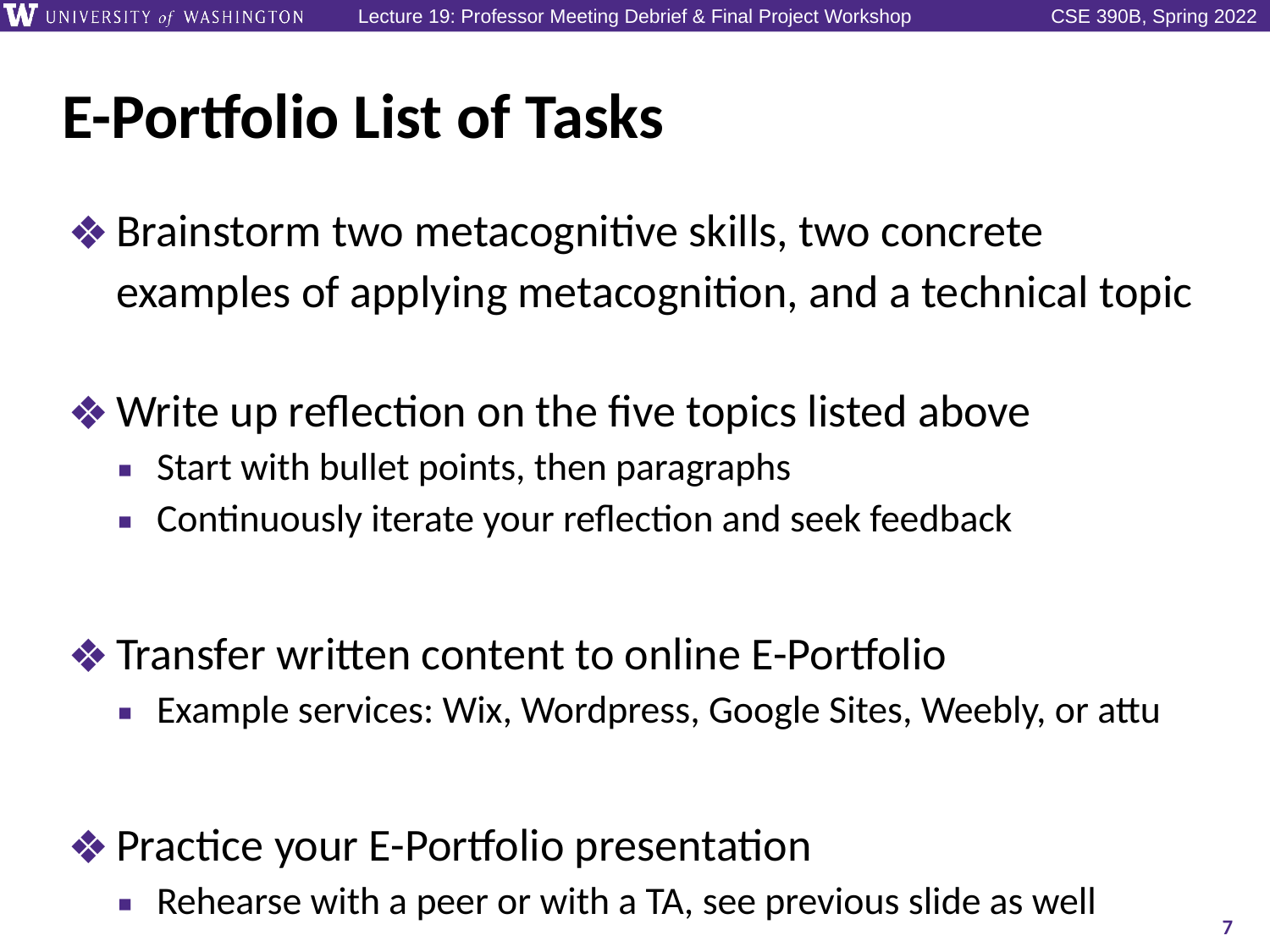

# E-Portfolio List of Tasks
Brainstorm two metacognitive skills, two concrete examples of applying metacognition, and a technical topic

Write up reflection on the five topics listed above
Start with bullet points, then paragraphs
Continuously iterate your reflection and seek feedback

Transfer written content to online E-Portfolio
Example services: Wix, Wordpress, Google Sites, Weebly, or attu

Practice your E-Portfolio presentation
Rehearse with a peer or with a TA, see previous slide as well

7